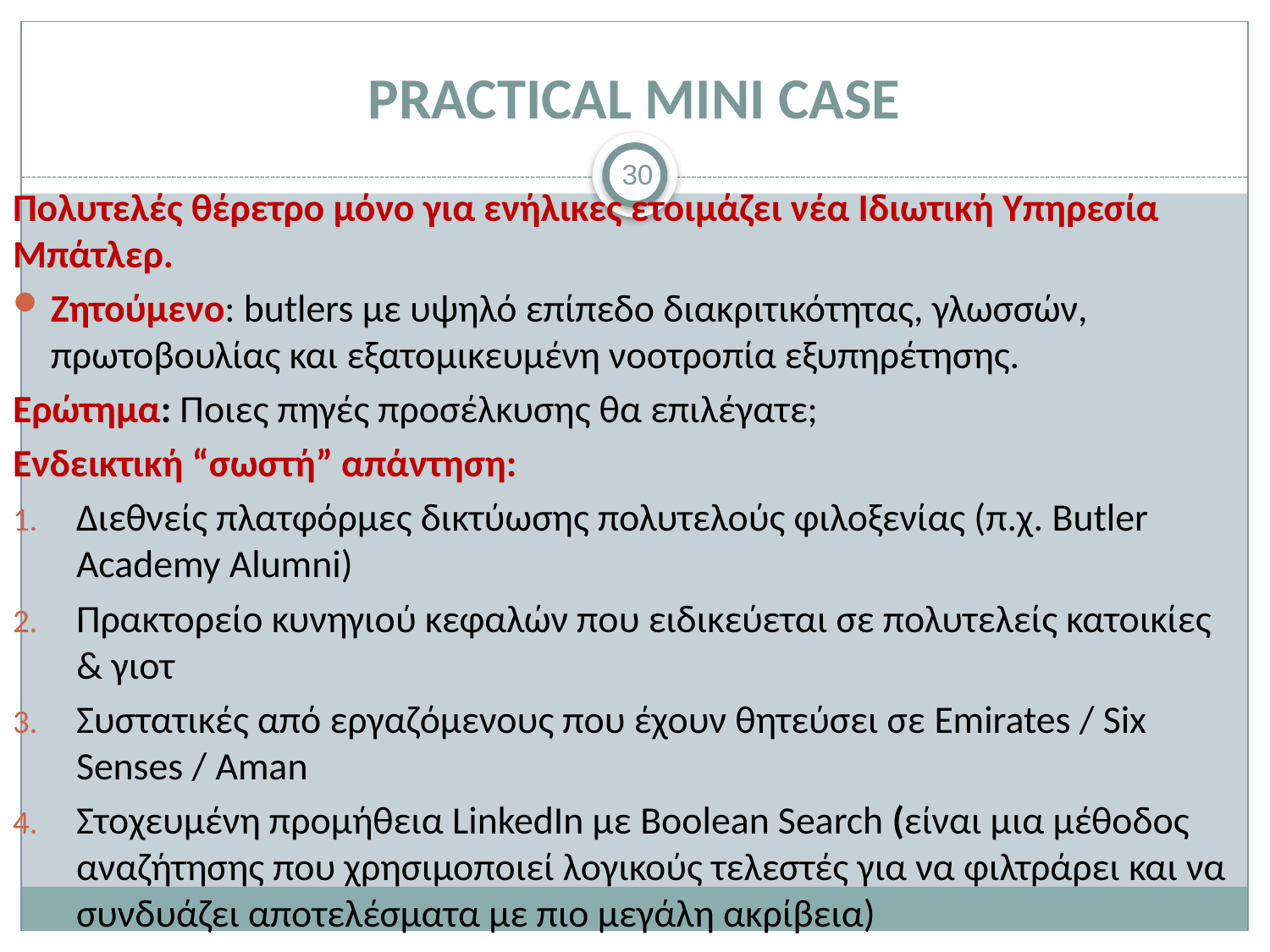

# PRACTICAL MINI CASE
30
Πολυτελές θέρετρο μόνο για ενήλικες ετοιμάζει νέα Ιδιωτική Υπηρεσία Μπάτλερ.
Ζητούμενο: butlers με υψηλό επίπεδο διακριτικότητας, γλωσσών, πρωτοβουλίας και εξατομικευμένη νοοτροπία εξυπηρέτησης.
Ερώτημα: Ποιες πηγές προσέλκυσης θα επιλέγατε;
Ενδεικτική “σωστή” απάντηση:
Διεθνείς πλατφόρμες δικτύωσης πολυτελούς φιλοξενίας (π.χ. Butler Academy Alumni)
Πρακτορείο κυνηγιού κεφαλών που ειδικεύεται σε πολυτελείς κατοικίες & γιοτ
Συστατικές από εργαζόμενους που έχουν θητεύσει σε Emirates / Six Senses / Aman
Στοχευμένη προμήθεια LinkedIn με Boolean Search (είναι μια μέθοδος αναζήτησης που χρησιμοποιεί λογικούς τελεστές για να φιλτράρει και να συνδυάζει αποτελέσματα με πιο μεγάλη ακρίβεια)